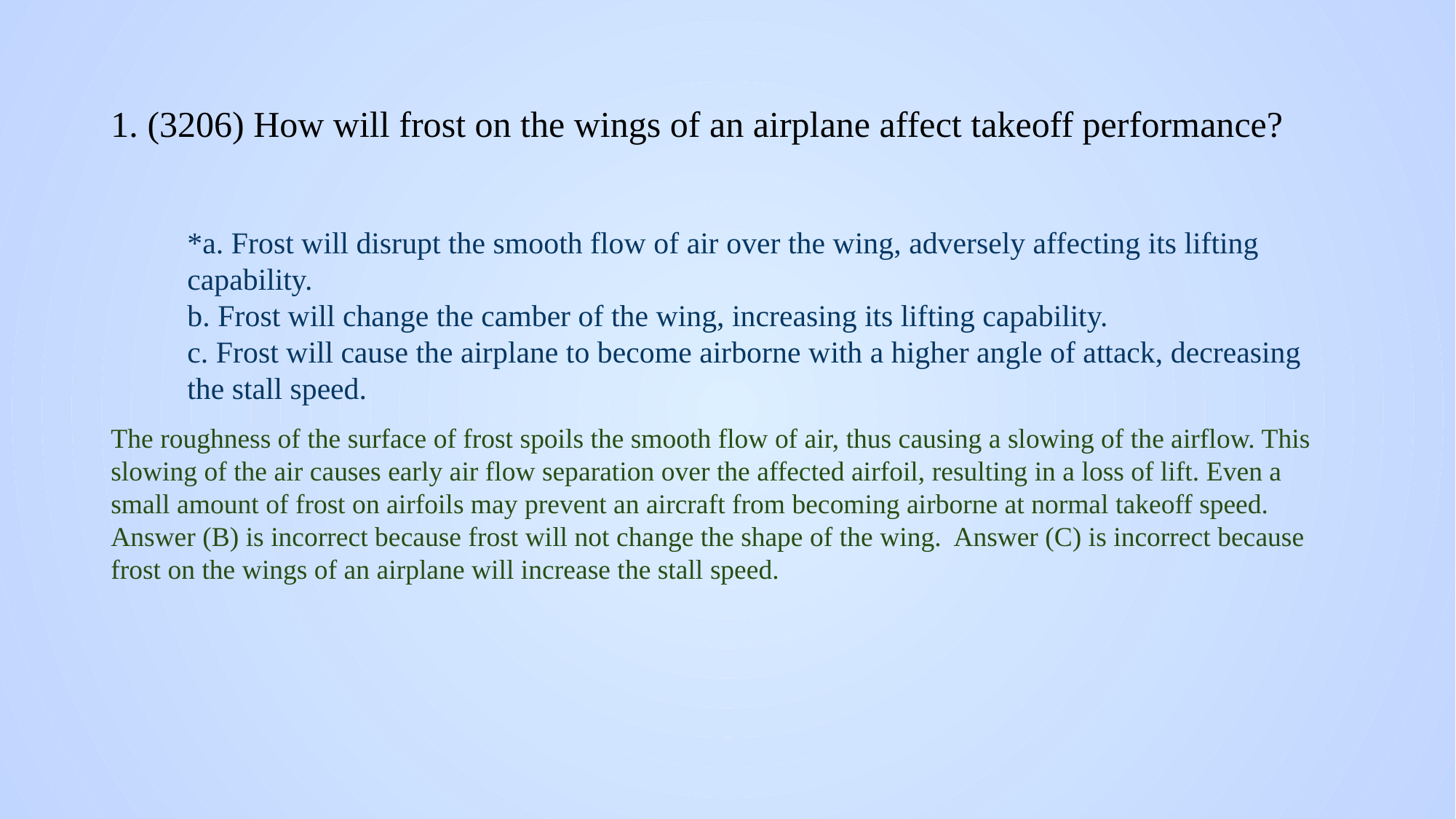

# 1. (3206) How will frost on the wings of an airplane affect takeoff performance?
*a. Frost will disrupt the smooth flow of air over the wing, adversely affecting its lifting capability.
b. Frost will change the camber of the wing, increasing its lifting capability.
c. Frost will cause the airplane to become airborne with a higher angle of attack, decreasing the stall speed.
The roughness of the surface of frost spoils the smooth flow of air, thus causing a slowing of the airflow. This slowing of the air causes early air flow separation over the affected airfoil, resulting in a loss of lift. Even a small amount of frost on airfoils may prevent an aircraft from becoming airborne at normal takeoff speed. Answer (B) is incorrect because frost will not change the shape of the wing.  Answer (C) is incorrect because frost on the wings of an airplane will increase the stall speed.